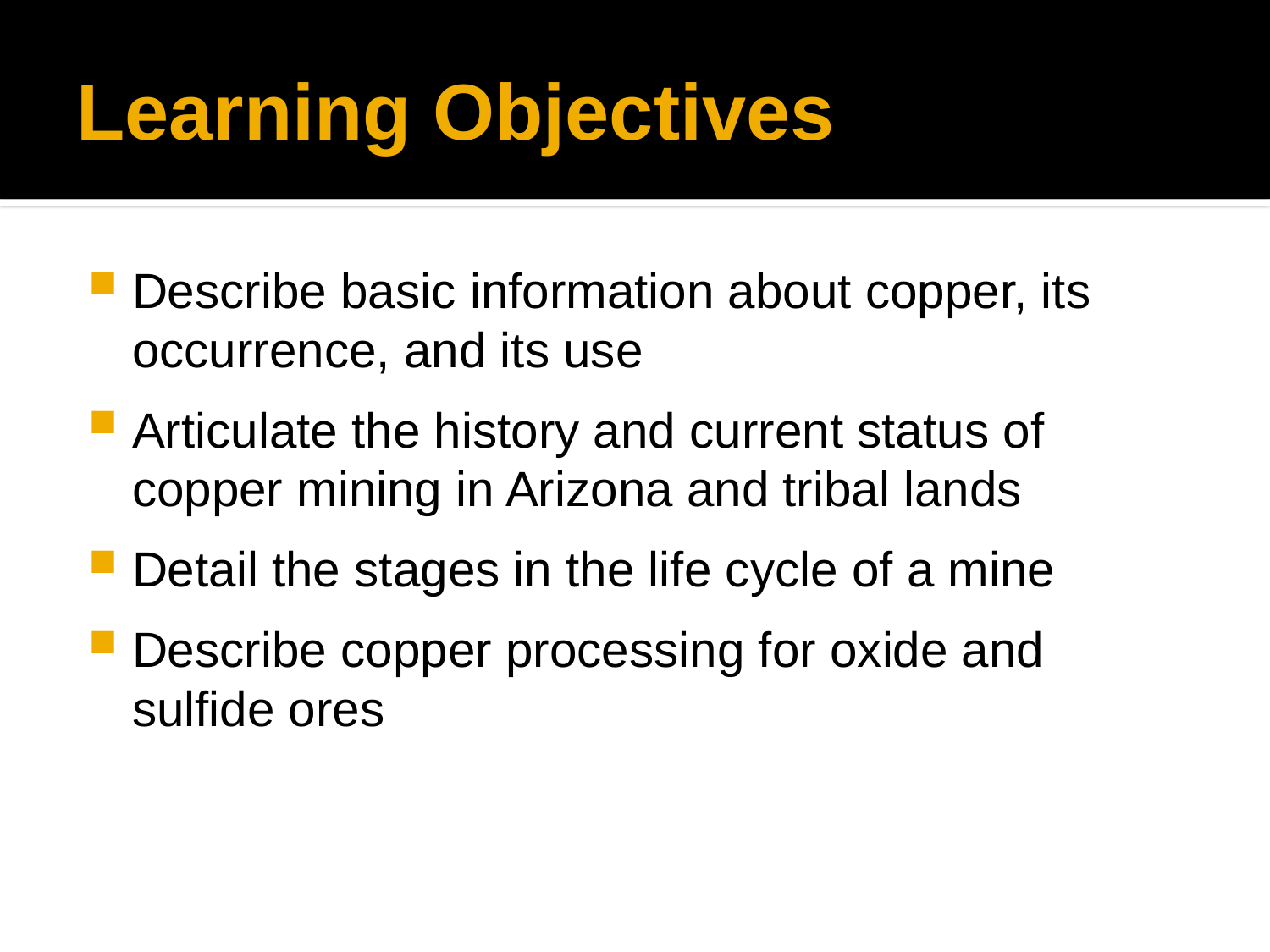

# Learning Objectives
Describe basic information about copper, its occurrence, and its use
Articulate the history and current status of copper mining in Arizona and tribal lands
Detail the stages in the life cycle of a mine
Describe copper processing for oxide and sulfide ores